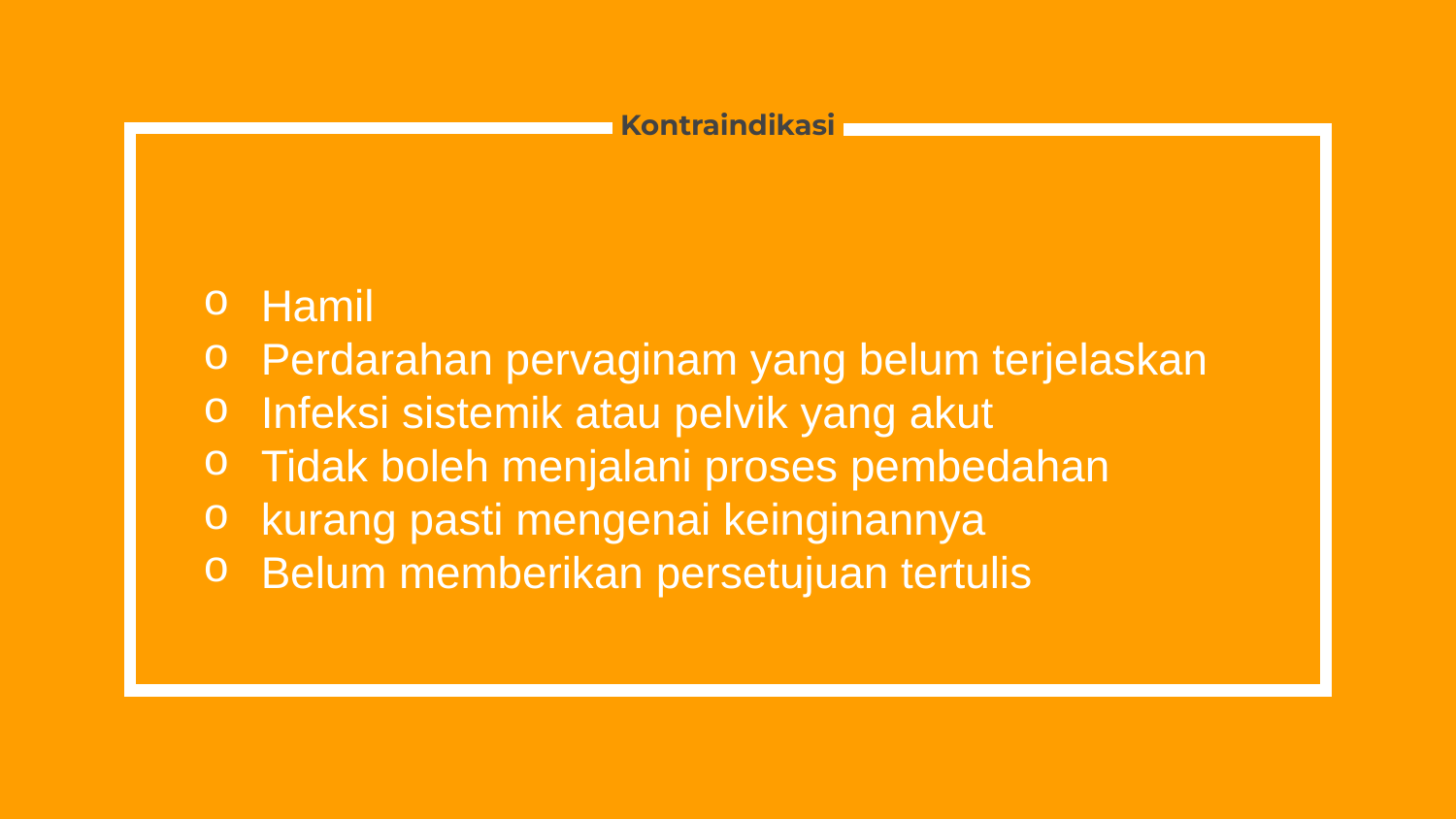

# Kontraindikasi

 Hamil
 Perdarahan pervaginam yang belum terjelaskan
 Infeksi sistemik atau pelvik yang akut
 Tidak boleh menjalani proses pembedahan
 kurang pasti mengenai keinginannya
 Belum memberikan persetujuan tertulis